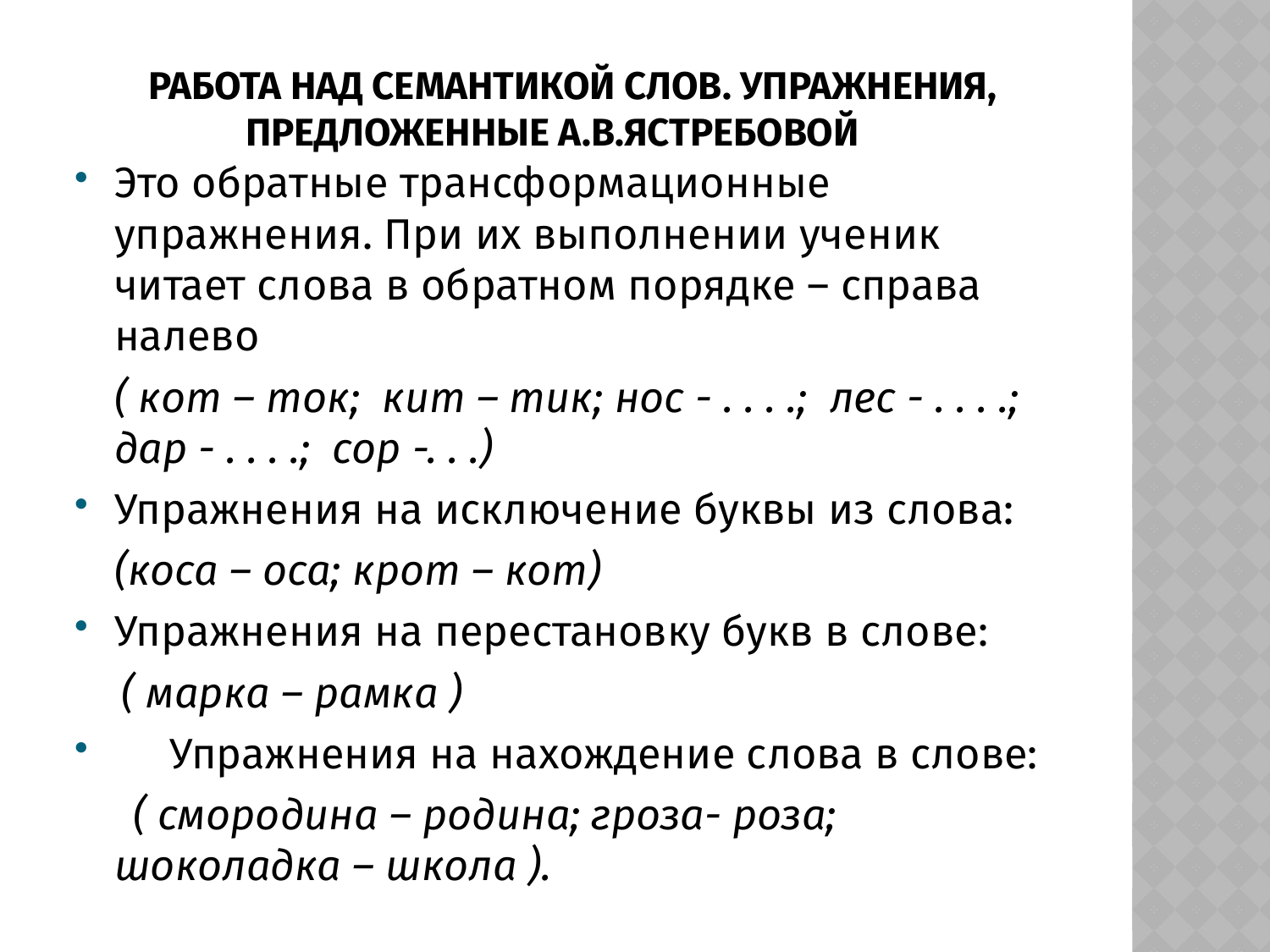

# работа над семантикой слов. упражнения, предложенные А.В.Ястребовой
Это обратные трансформационные упражнения. При их выполнении ученик читает слова в обратном порядке – справа налево
	( кот – ток;  кит – тик; нос - . . . .;  лес - . . . .;  дар - . . . .;  сор -. . .)
Упражнения на исключение буквы из слова:
	(коса – оса; крот – кот)
Упражнения на перестановку букв в слове:
    ( марка – рамка )
     Упражнения на нахождение слова в слове:
     ( смородина – родина; гроза- роза; шоколадка – школа ).